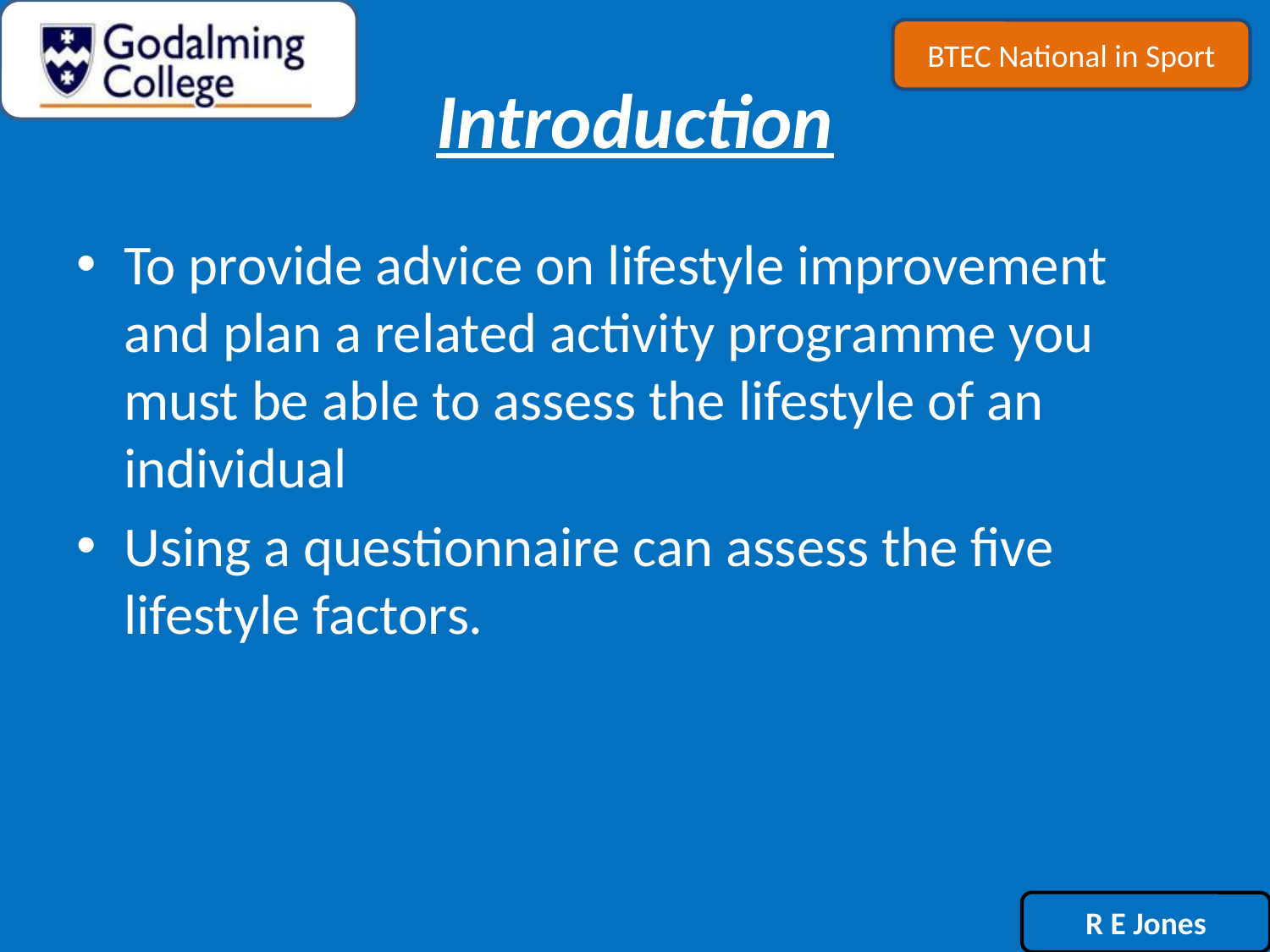

# Introduction
To provide advice on lifestyle improvement and plan a related activity programme you must be able to assess the lifestyle of an individual
Using a questionnaire can assess the five lifestyle factors.